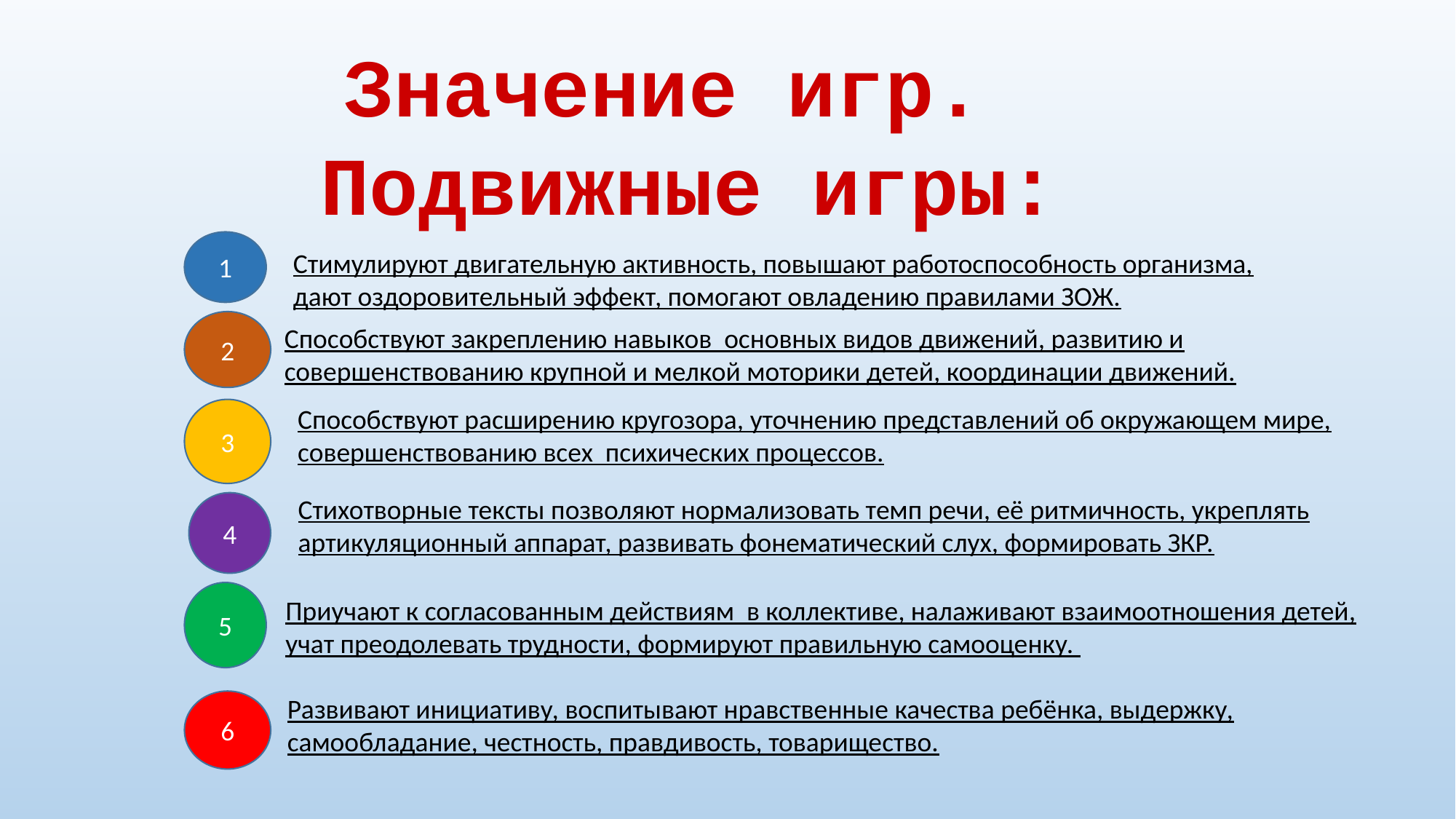

Значение игр.
 Подвижные игры:
1
Стимулируют двигательную активность, повышают работоспособность организма,
дают оздоровительный эффект, помогают овладению правилами ЗОЖ.
2
Способствуют закреплению навыков  основных видов движений, развитию и совершенствованию крупной и мелкой моторики детей, координации движений.
.
Способствуют расширению кругозора, уточнению представлений об окружающем мире,
совершенствованию всех  психических процессов.

3
Стихотворные тексты позволяют нормализовать темп речи, её ритмичность, укреплять
артикуляционный аппарат, развивать фонематический слух, формировать ЗКР.
4
5
Приучают к согласованным действиям  в коллективе, налаживают взаимоотношения детей,
учат преодолевать трудности, формируют правильную самооценку.
Развивают инициативу, воспитывают нравственные качества ребёнка, выдержку, самообладание, честность, правдивость, товарищество.
6